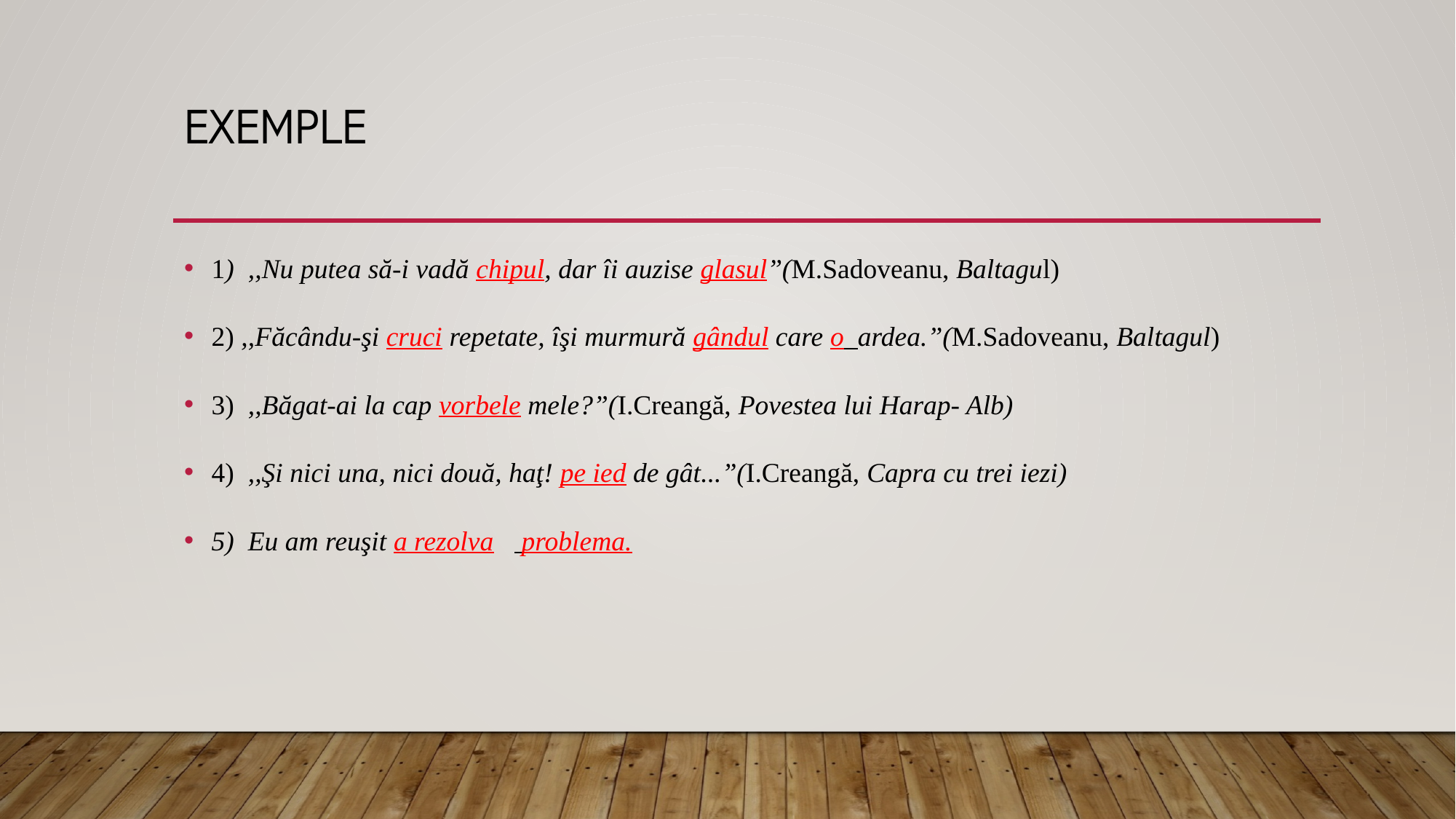

# EXEMPLE
1)  ,,Nu putea să-i vadă chipul, dar îi auzise glasul”(M.Sadoveanu, Baltagul)
2) ,,Făcându-şi cruci repetate, îşi murmură gândul care o  ardea.”(M.Sadoveanu, Baltagul)
3)  ,,Băgat-ai la cap vorbele mele?”(I.Creangă, Povestea lui Harap- Alb)
4)  ,,Şi nici una, nici două, haţ! pe ied de gât...”(I.Creangă, Capra cu trei iezi)
5)  Eu am reuşit a rezolva    problema.